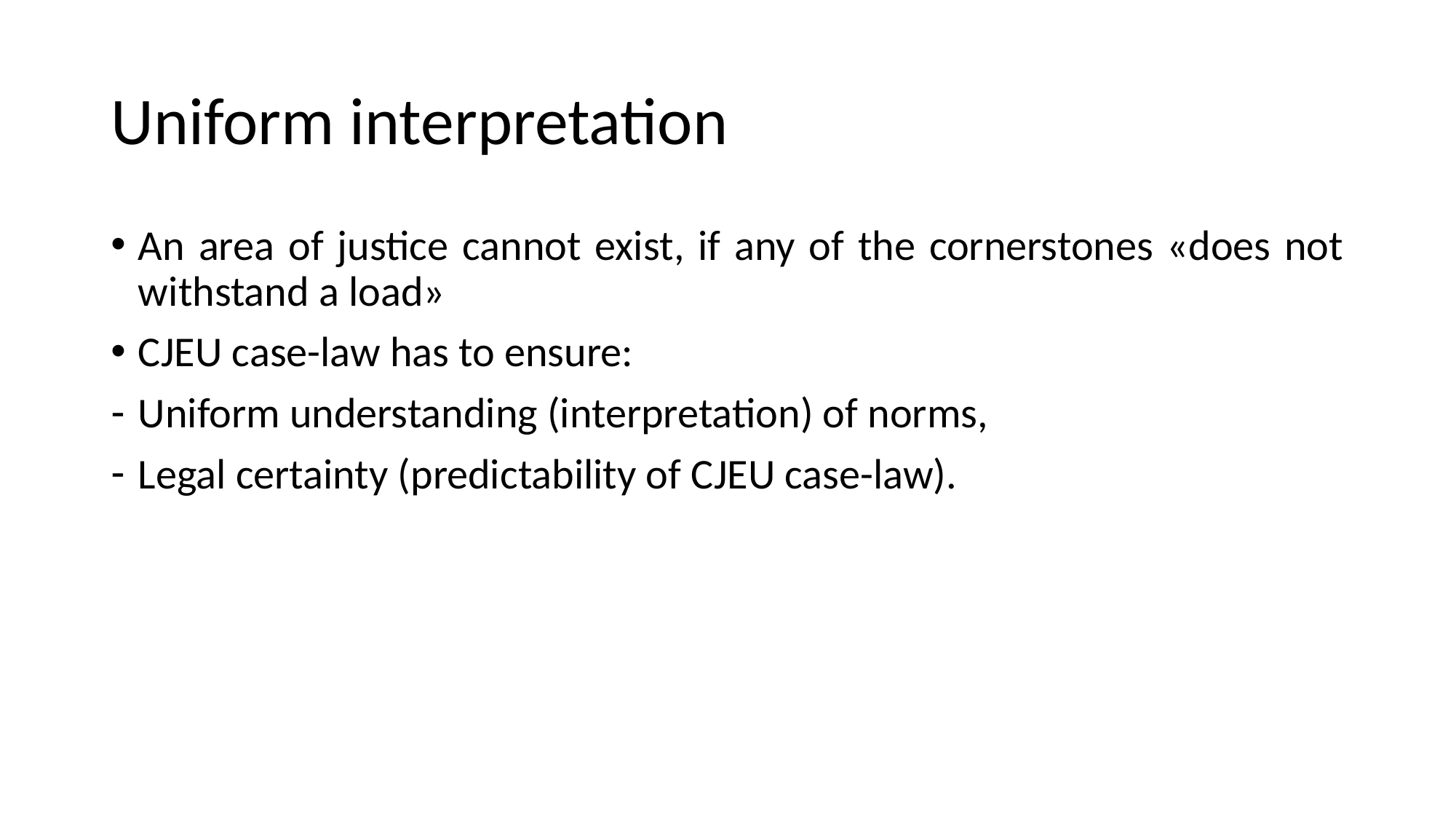

# Uniform interpretation
An area of justice cannot exist, if any of the cornerstones «does not withstand a load»
CJEU case-law has to ensure:
Uniform understanding (interpretation) of norms,
Legal certainty (predictability of CJEU case-law).